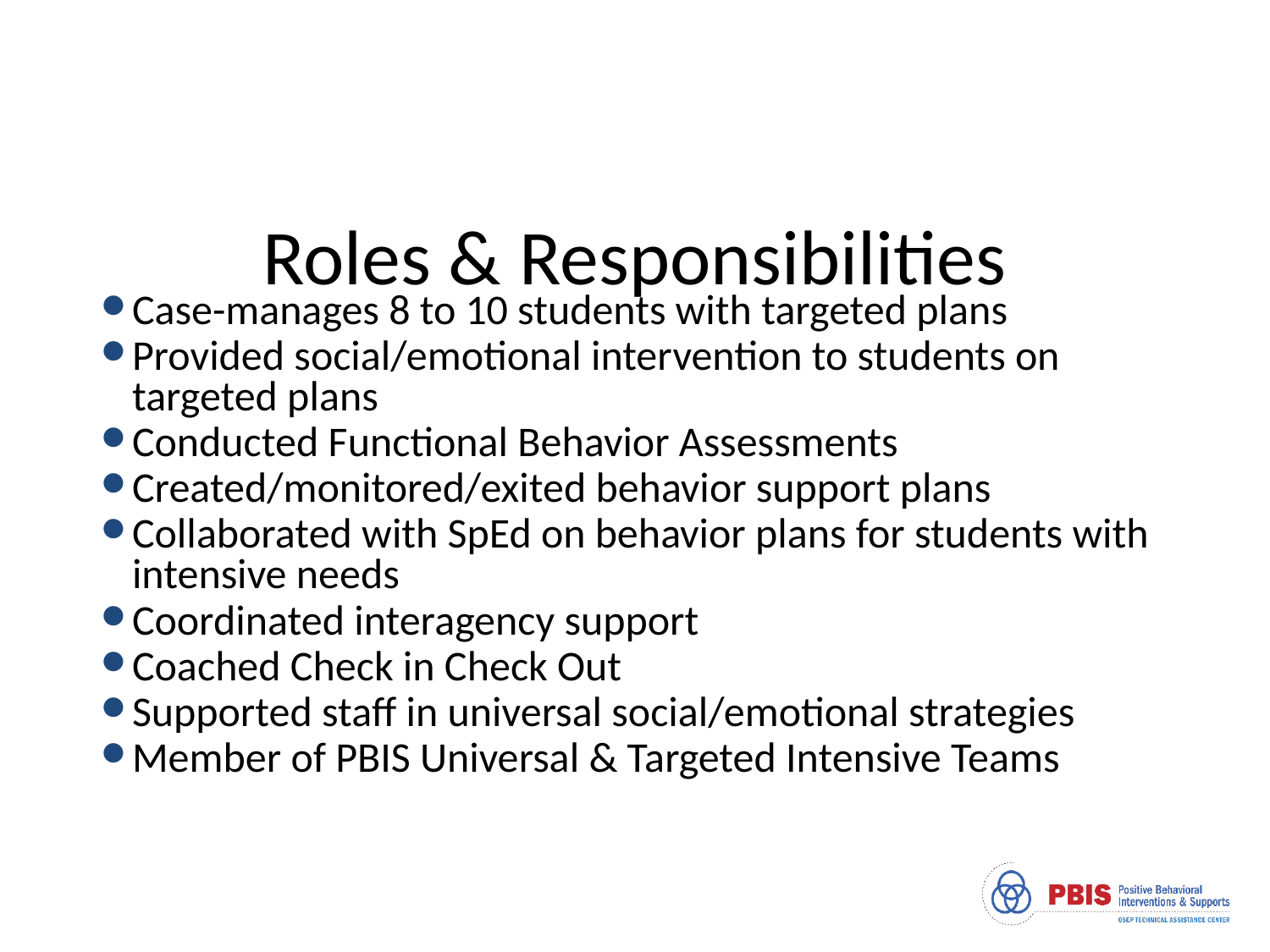

# Roles & Responsibilities
Case-manages 8 to 10 students with targeted plans
Provided social/emotional intervention to students on targeted plans
Conducted Functional Behavior Assessments
Created/monitored/exited behavior support plans
Collaborated with SpEd on behavior plans for students with intensive needs
Coordinated interagency support
Coached Check in Check Out
Supported staff in universal social/emotional strategies
Member of PBIS Universal & Targeted Intensive Teams